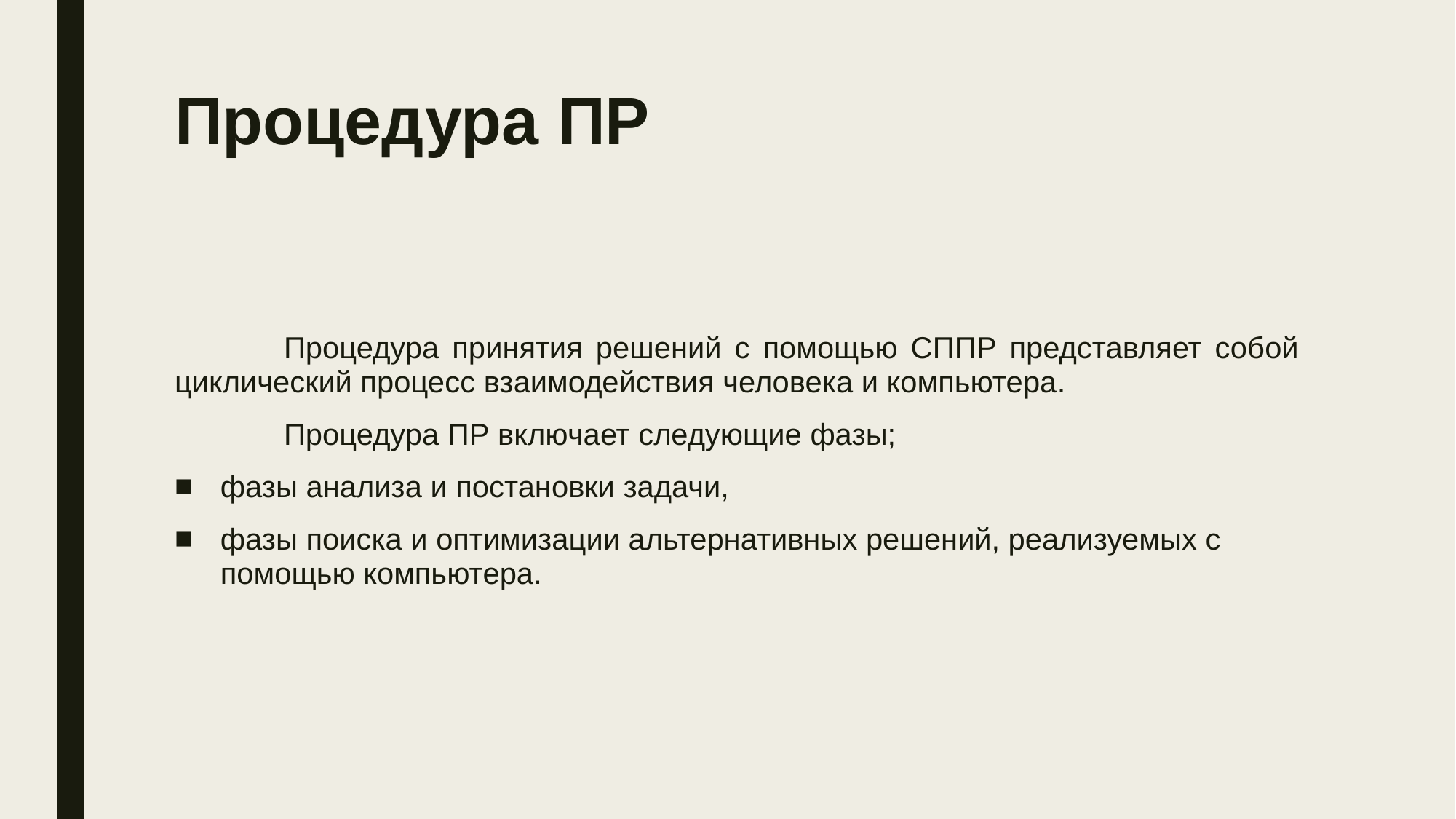

# Процедура ПР

	Процедура принятия решений с помощью СППР представляет собой циклический процесс взаимодействия человека и компьютера.
	Процедура ПР включает следующие фазы;
фазы анализа и постановки задачи,
фазы поиска и оптимизации альтернативных решений, реализуемых с помощью компьютера.